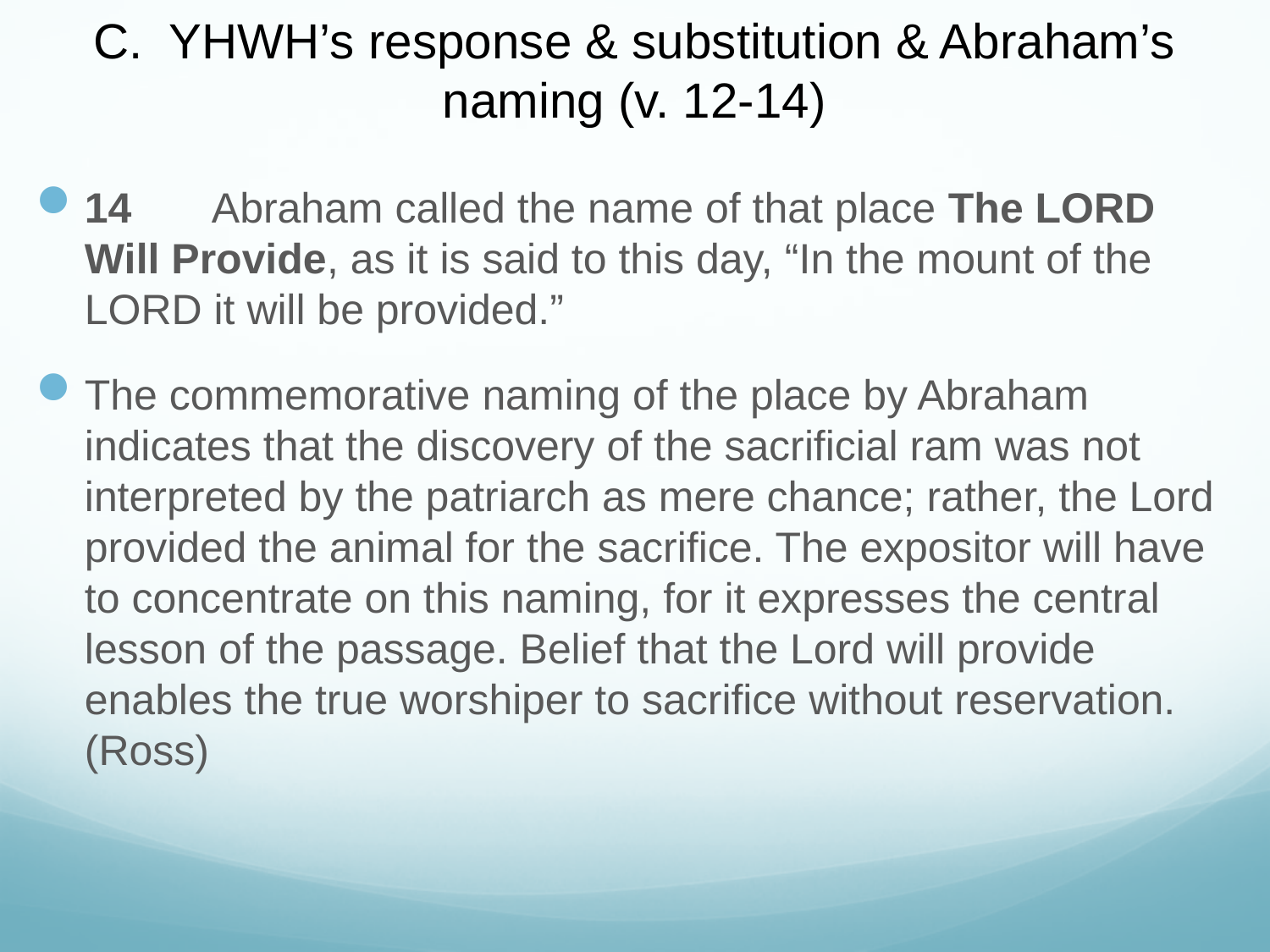

# C.  YHWH’s response & substitution & Abraham’s naming (v. 12-14)
14	Abraham called the name of that place The Lord Will Provide, as it is said to this day, “In the mount of the Lord it will be provided.”
The commemorative naming of the place by Abraham indicates that the discovery of the sacrificial ram was not interpreted by the patriarch as mere chance; rather, the Lord provided the animal for the sacrifice. The expositor will have to concentrate on this naming, for it expresses the central lesson of the passage. Belief that the Lord will provide enables the true worshiper to sacrifice without reservation. (Ross)